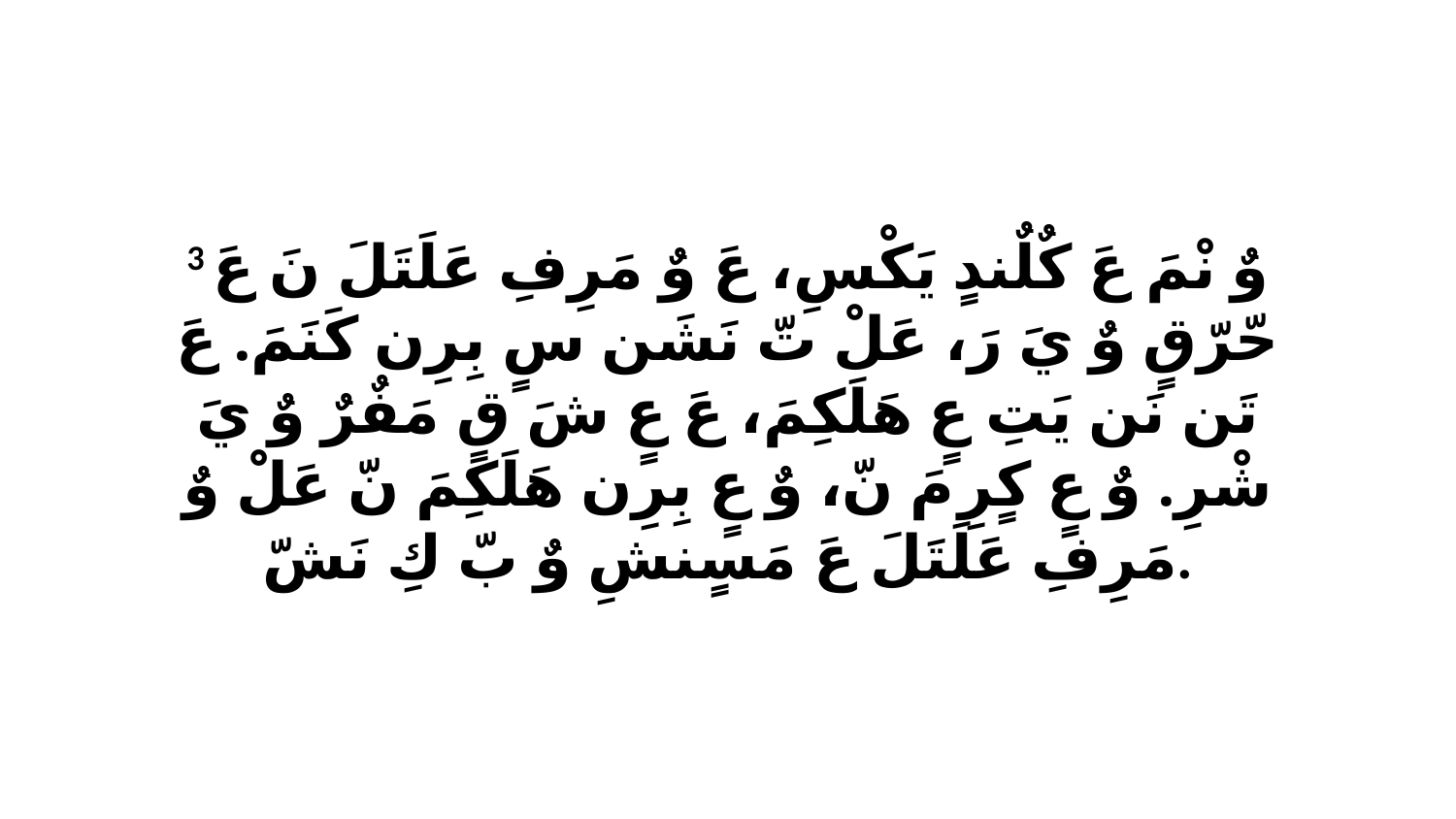

3 وٌ نْمَ عَ كٌلٌندٍ يَكْسِ، عَ وٌ مَرِفِ عَلَتَلَ نَ عَ حّرّقٍ وٌ يَ رَ، عَلْ تّ نَشَن سٍ بِرِن كَنَمَ. عَ تَن نَن يَتِ عٍ هَلَكِمَ، عَ عٍ شَ قٍ مَفٌرٌ وٌ يَ شْرِ. وٌ عٍ كٍرِ مَ نّ، وٌ عٍ بِرِن هَلَكِمَ نّ عَلْ وٌ مَرِفِ عَلَتَلَ عَ مَسٍنشِ وٌ بّ كِ نَشّ.